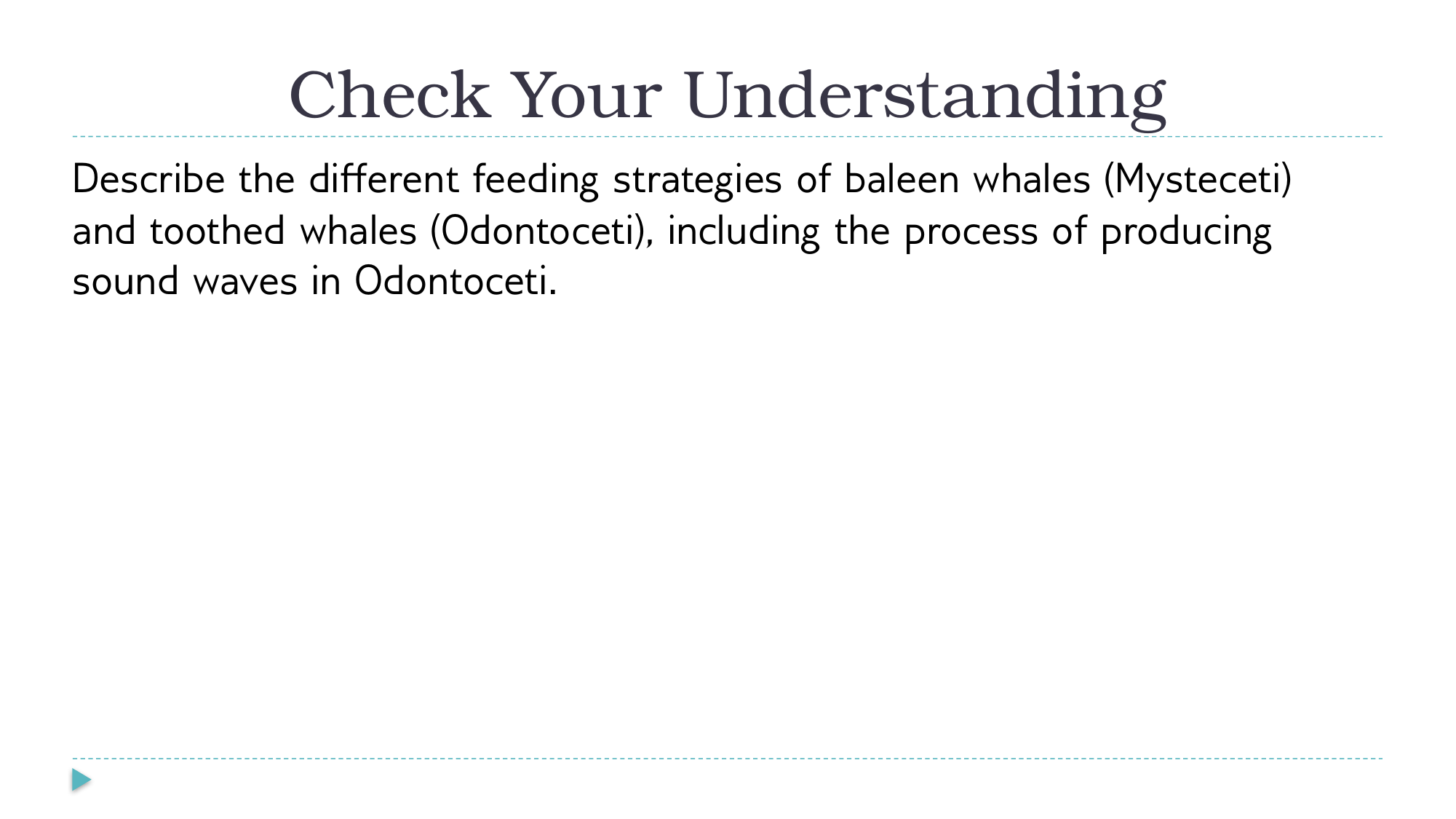

# Check Your Understanding
Describe the different feeding strategies of baleen whales (Mysteceti) and toothed whales (Odontoceti), including the process of producing sound waves in Odontoceti.